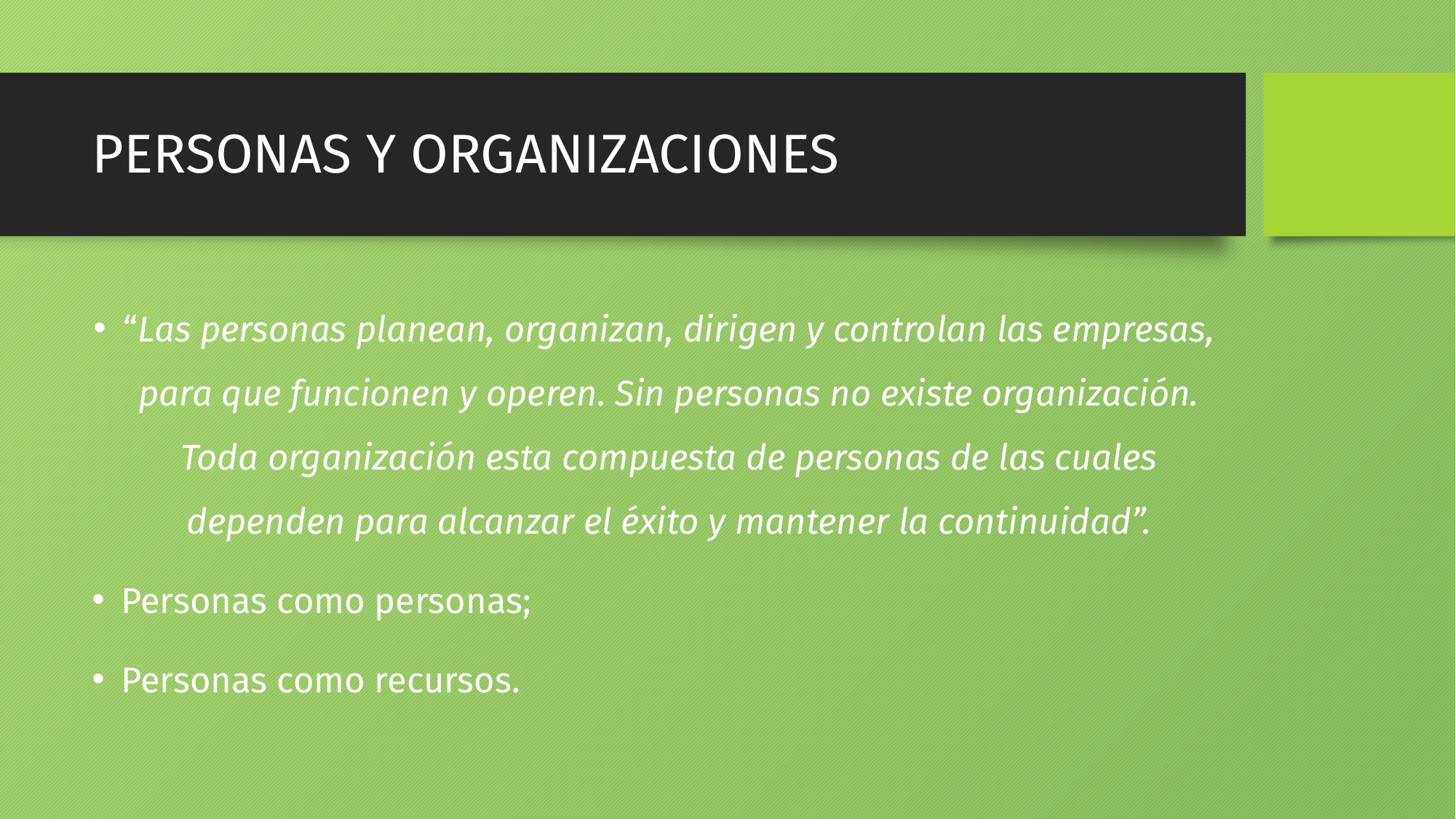

# PERSONAS Y ORGANIZACIONES
“Las personas planean, organizan, dirigen y controlan las empresas, para que funcionen y operen. Sin personas no existe organización. Toda organización esta compuesta de personas de las cuales dependen para alcanzar el éxito y mantener la continuidad”.
Personas como personas;
Personas como recursos.